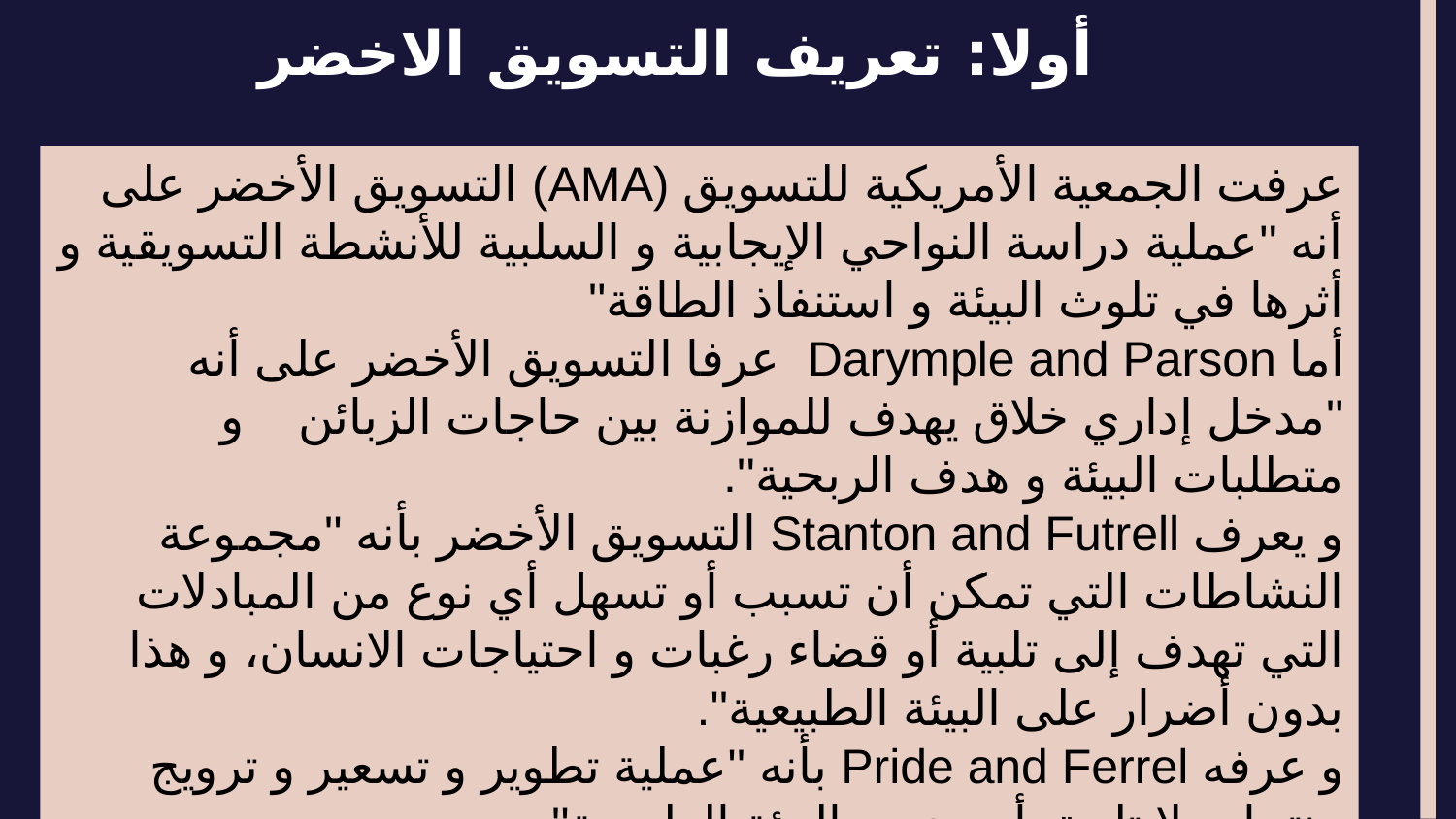

# أولا: تعريف التسويق الاخضر
عرفت الجمعية الأمريكية للتسويق (AMA) التسويق الأخضر على أنه ''عملية دراسة النواحي الإيجابية و السلبية للأنشطة التسويقية و أثرها في تلوث البيئة و استنفاذ الطاقة''
أما Darymple and Parson  عرفا التسويق الأخضر على أنه ''مدخل إداري خلاق يهدف للموازنة بين حاجات الزبائن    و متطلبات البيئة و هدف الربحية''.
و يعرف Stanton and Futrell التسويق الأخضر بأنه ''مجموعة النشاطات التي تمكن أن تسبب أو تسهل أي نوع من المبادلات التي تهدف إلى تلبية أو قضاء رغبات و احتياجات الانسان، و هذا بدون أضرار على البيئة الطبيعية''.
و عرفه Pride and Ferrel بأنه ''عملية تطوير و تسعير و ترويج منتجات لا تلحق أي ضرر بالبيئة الطبيعية''.